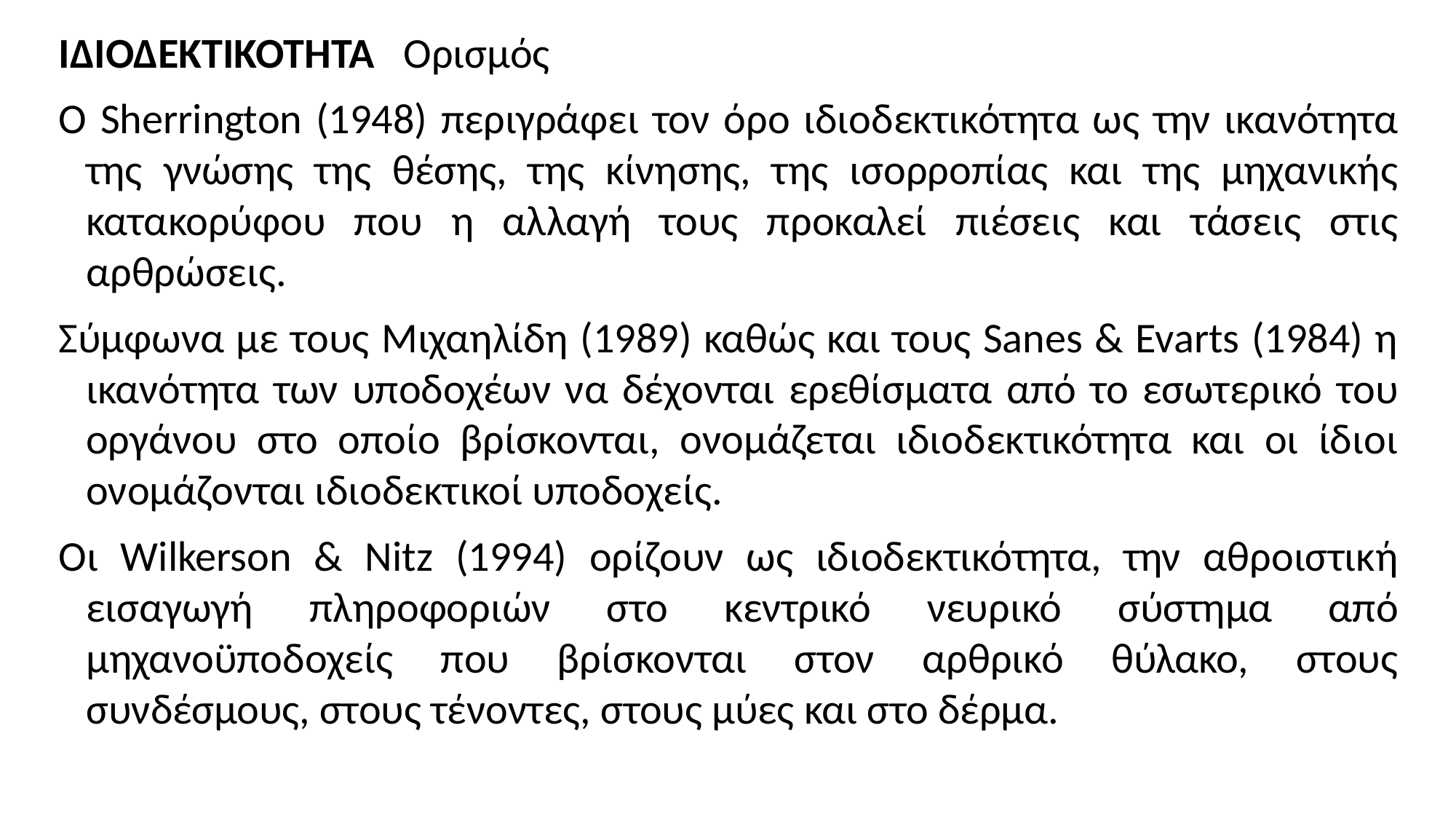

ΙΔΙΟΔΕΚΤΙΚΟΤΗΤΑ   Ορισμός
Ο Sherrington (1948) περιγράφει τον όρο ιδιοδεκτικότητα ως την ικανότητα της γνώσης της θέσης, της κίνησης, της ισορροπίας και της μηχανικής κατακορύφου που η αλλαγή τους προκαλεί πιέσεις και τάσεις στις αρθρώσεις.
Σύμφωνα με τους Μιχαηλίδη (1989) καθώς και τους Sanes & Evarts (1984) η ικανότητα των υποδοχέων να δέχονται ερεθίσματα από το εσωτερικό του οργάνου στο οποίο βρίσκονται, ονομάζεται ιδιοδεκτικότητα και οι ίδιοι ονομάζονται ιδιοδεκτικοί υποδοχείς.
Οι Wilkerson & Nitz (1994) ορίζουν ως ιδιοδεκτικότητα, την αθροιστική εισαγωγή πληροφοριών στο κεντρικό νευρικό σύστημα από μηχανοϋποδοχείς που βρίσκονται στον αρθρικό θύλακο, στους συνδέσμους, στους τένοντες, στους μύες και στο δέρμα.